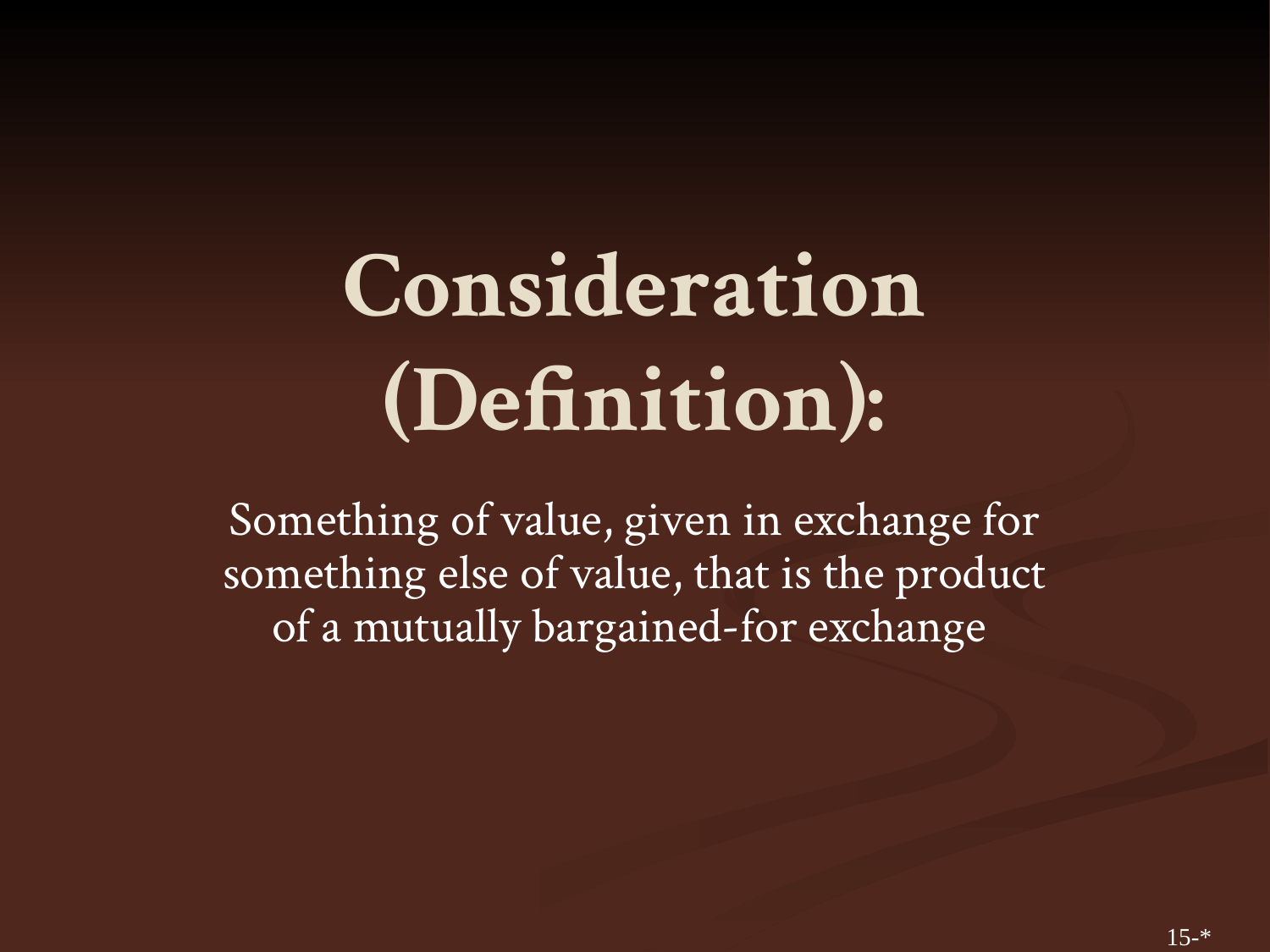

# Consideration (Definition):
Something of value, given in exchange for something else of value, that is the product of a mutually bargained-for exchange
15-*